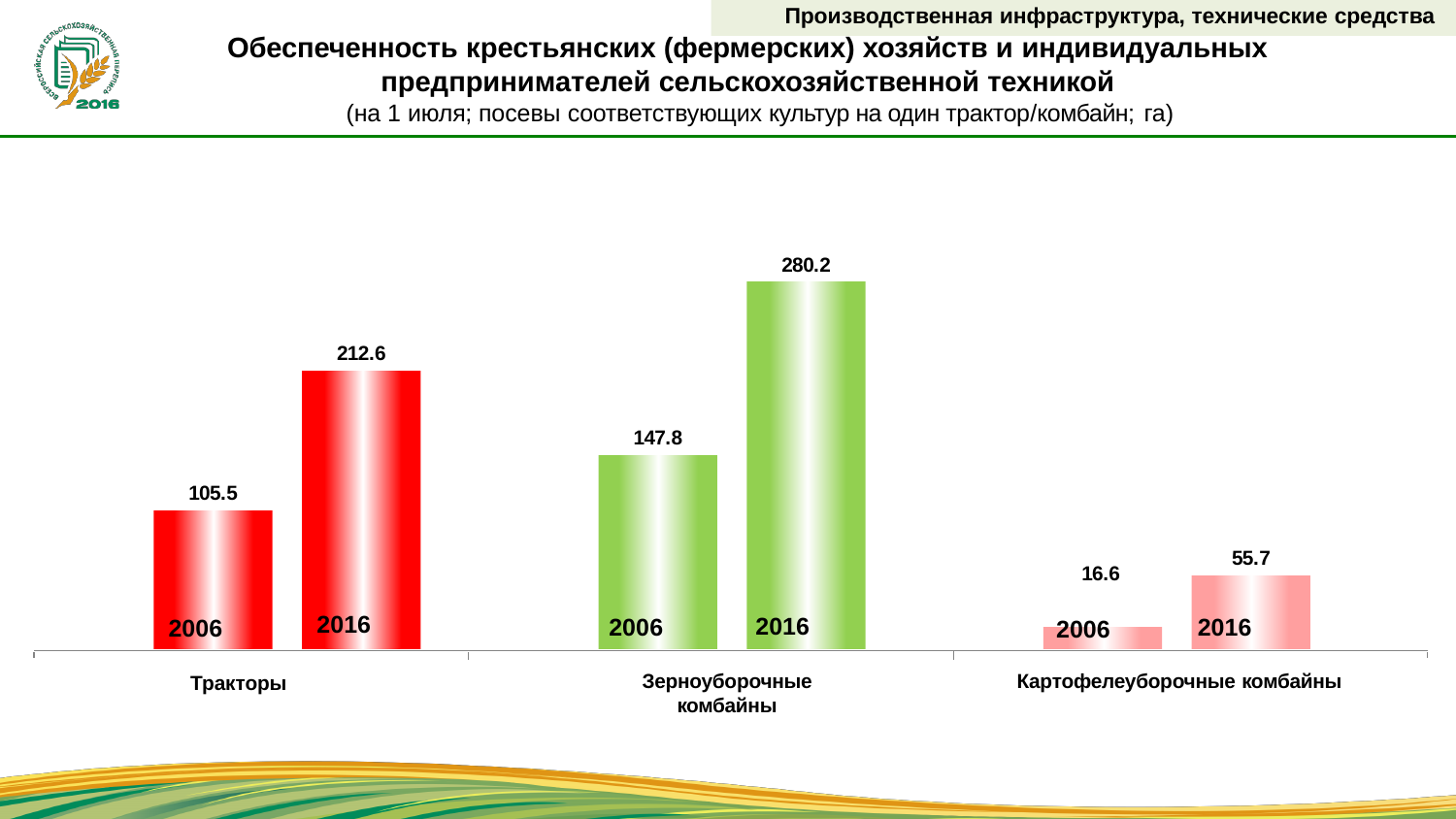

Производственная инфраструктура, технические средства
# Обеспеченность крестьянских (фермерских) хозяйств и индивидуальных
предпринимателей сельскохозяйственной техникой
(на 1 июля; посевы соответствующих культур на один трактор/комбайн; га)

### Chart

| Category |  |  |
|---|---|---|
2016
2016
2006
2016
2006
2006

Зерноуборочные комбайны
Картофелеуборочные комбайны
Тракторы